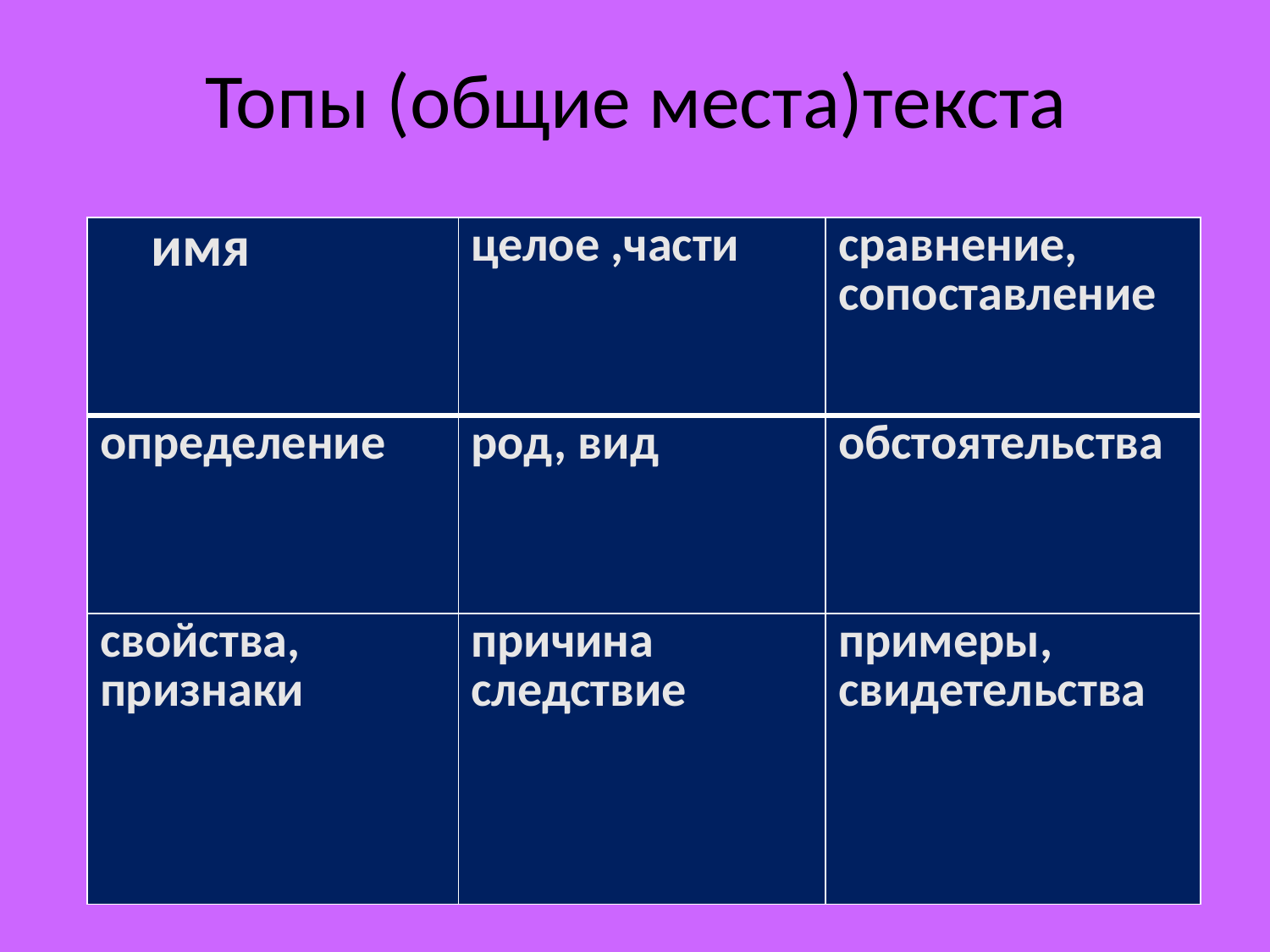

# Топы (общие места)текста
| имя | целое ,части | сравнение, сопоставление |
| --- | --- | --- |
| определение | род, вид | обстоятельства |
| свойства, признаки | причина следствие | примеры, свидетельства |